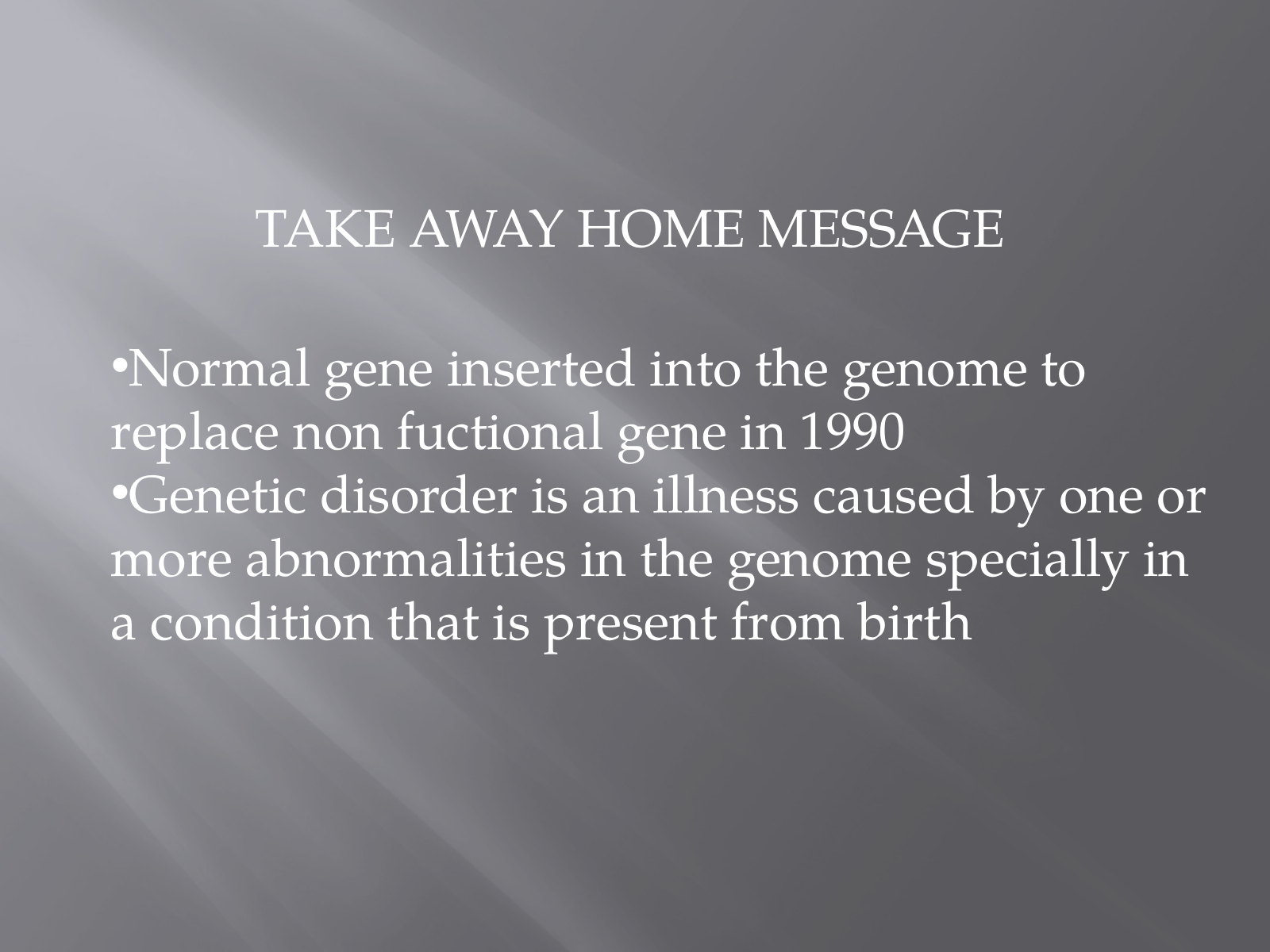

TAKE AWAY HOME MESSAGE
Normal gene inserted into the genome to replace non fuctional gene in 1990
Genetic disorder is an illness caused by one or more abnormalities in the genome specially in a condition that is present from birth